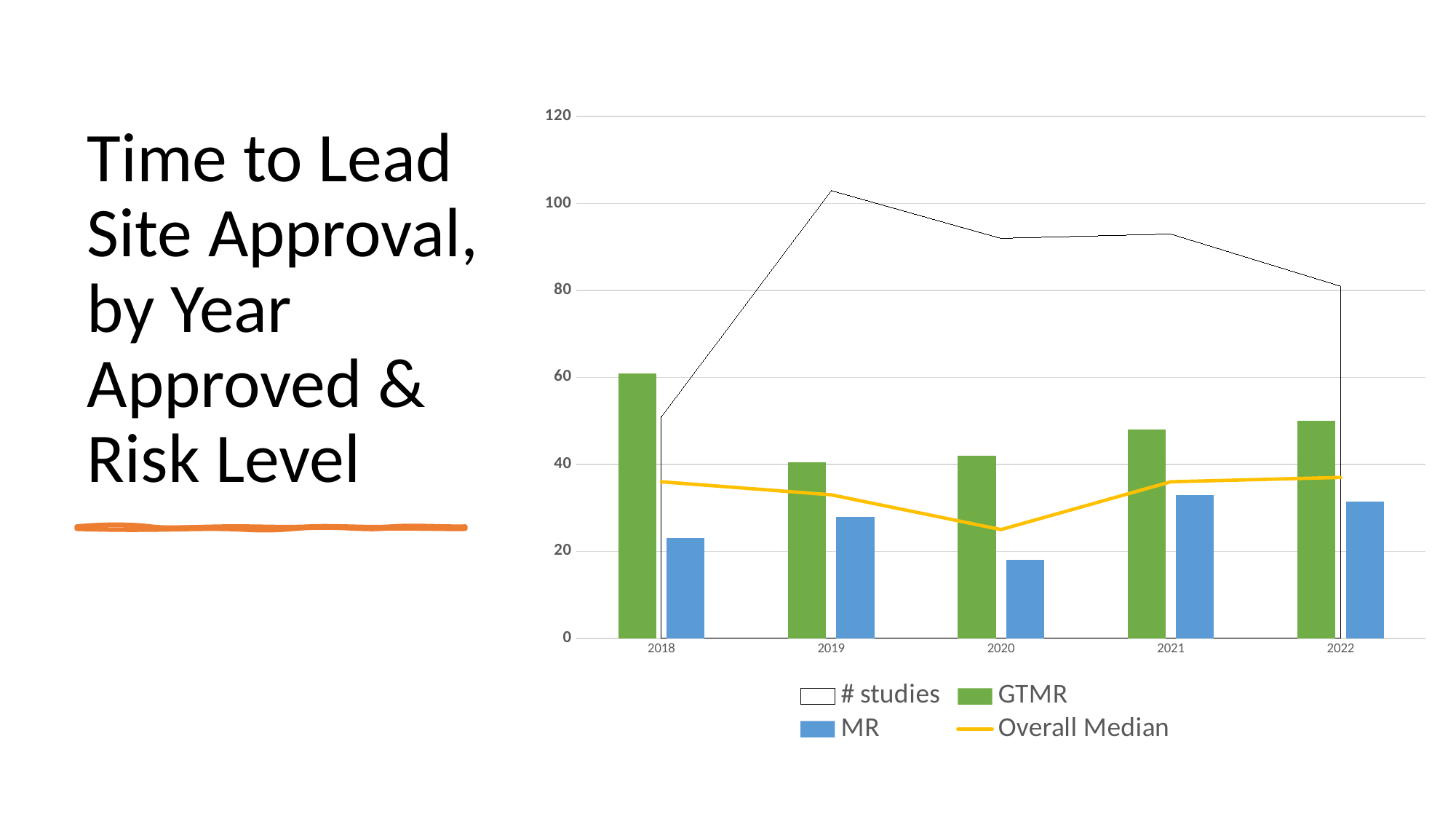

# Time to Lead Site Approval, by Year Approved & Risk Level

### Chart

| Category | # studies | GTMR | MR | Overall Median |
|---|---|---|---|---|
| 2018 | 51.0 | 61.0 | 23.0 | 36.0 |
| 2019 | 103.0 | 40.5 | 28.0 | 33.0 |
| 2020 | 92.0 | 42.0 | 18.0 | 25.0 |
| 2021 | 93.0 | 48.0 | 33.0 | 36.0 |
| 2022 | 81.0 | 50.0 | 31.5 | 37.0 |